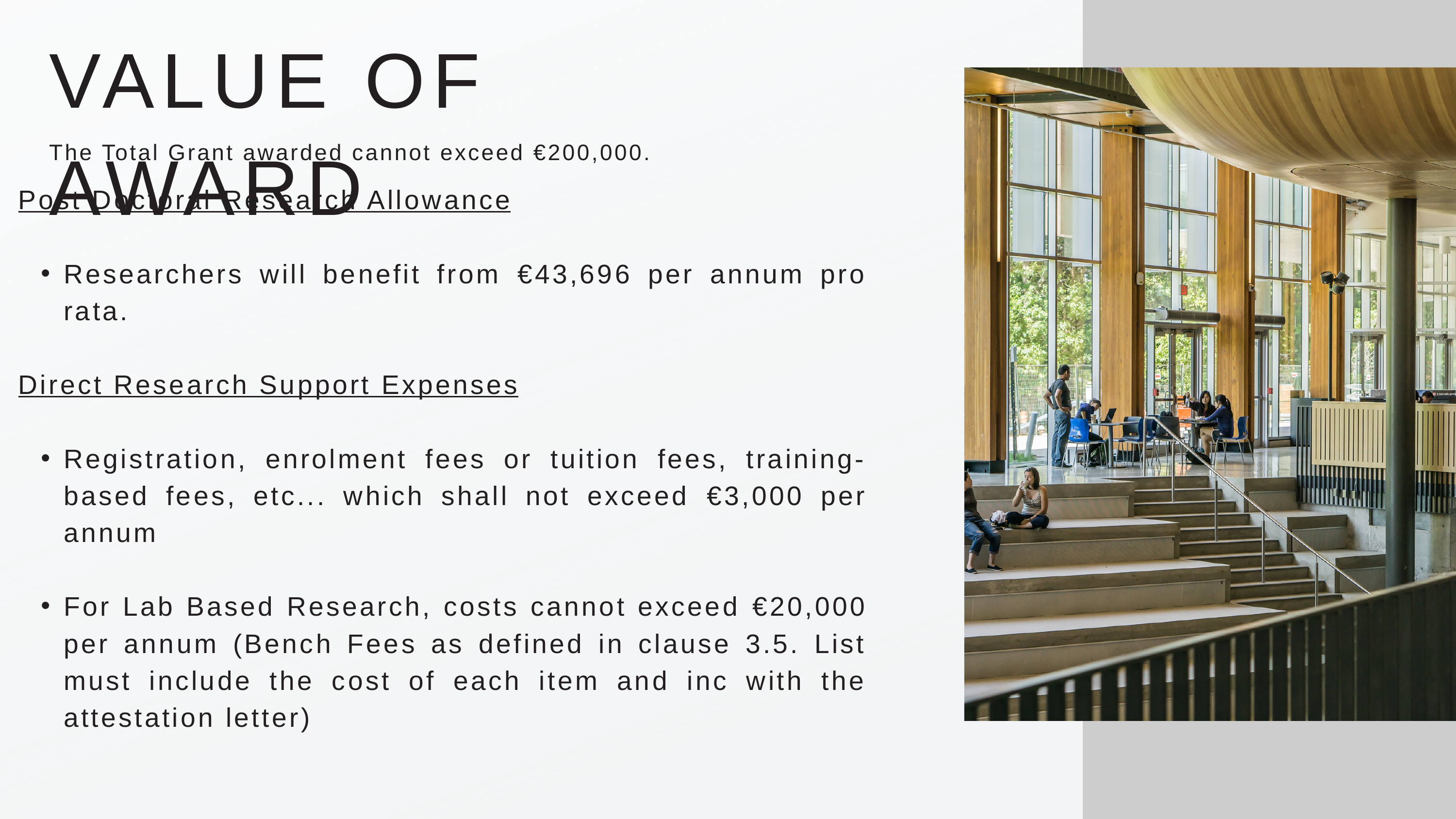

VALUE OF AWARD

The Total Grant awarded cannot exceed €200,000.
Post Doctoral Research Allowance

Researchers will benefit from €43,696 per annum pro rata.

Direct Research Support Expenses

Registration, enrolment fees or tuition fees, training-based fees, etc... which shall not exceed €3,000 per annum

For Lab Based Research, costs cannot exceed €20,000 per annum (Bench Fees as defined in clause 3.5. List must include the cost of each item and inc with the attestation letter)